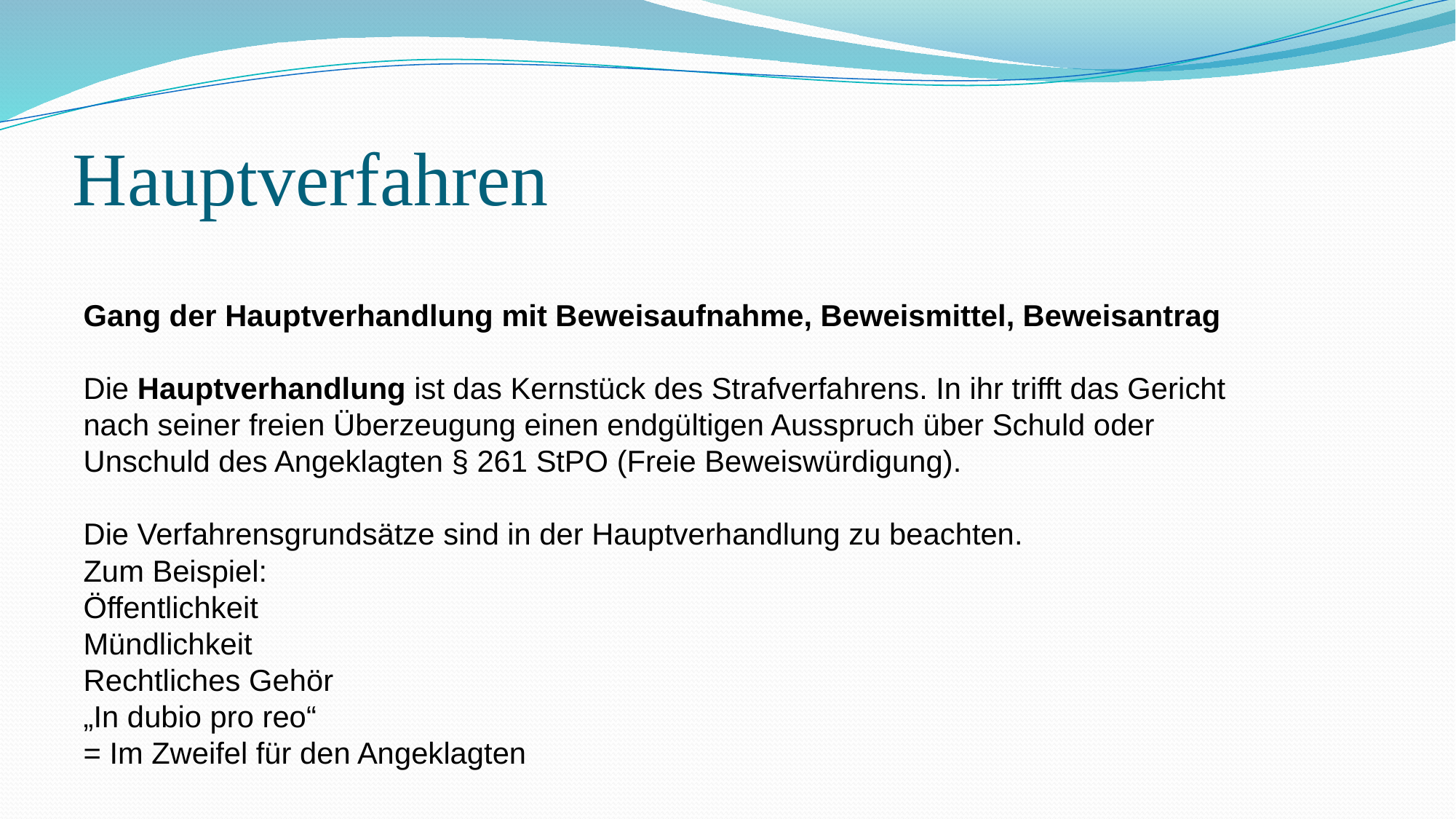

# Hauptverfahren
Gang der Hauptverhandlung mit Beweisaufnahme, Beweismittel, Beweisantrag

Die Hauptverhandlung ist das Kernstück des Strafverfahrens. In ihr trifft das Gericht nach seiner freien Überzeugung einen endgültigen Ausspruch über Schuld oder Unschuld des Angeklagten § 261 StPO (Freie Beweiswürdigung).

Die Verfahrensgrundsätze sind in der Hauptverhandlung zu beachten.
Zum Beispiel:
Öffentlichkeit
Mündlichkeit
Rechtliches Gehör
„In dubio pro reo“
= Im Zweifel für den Angeklagten